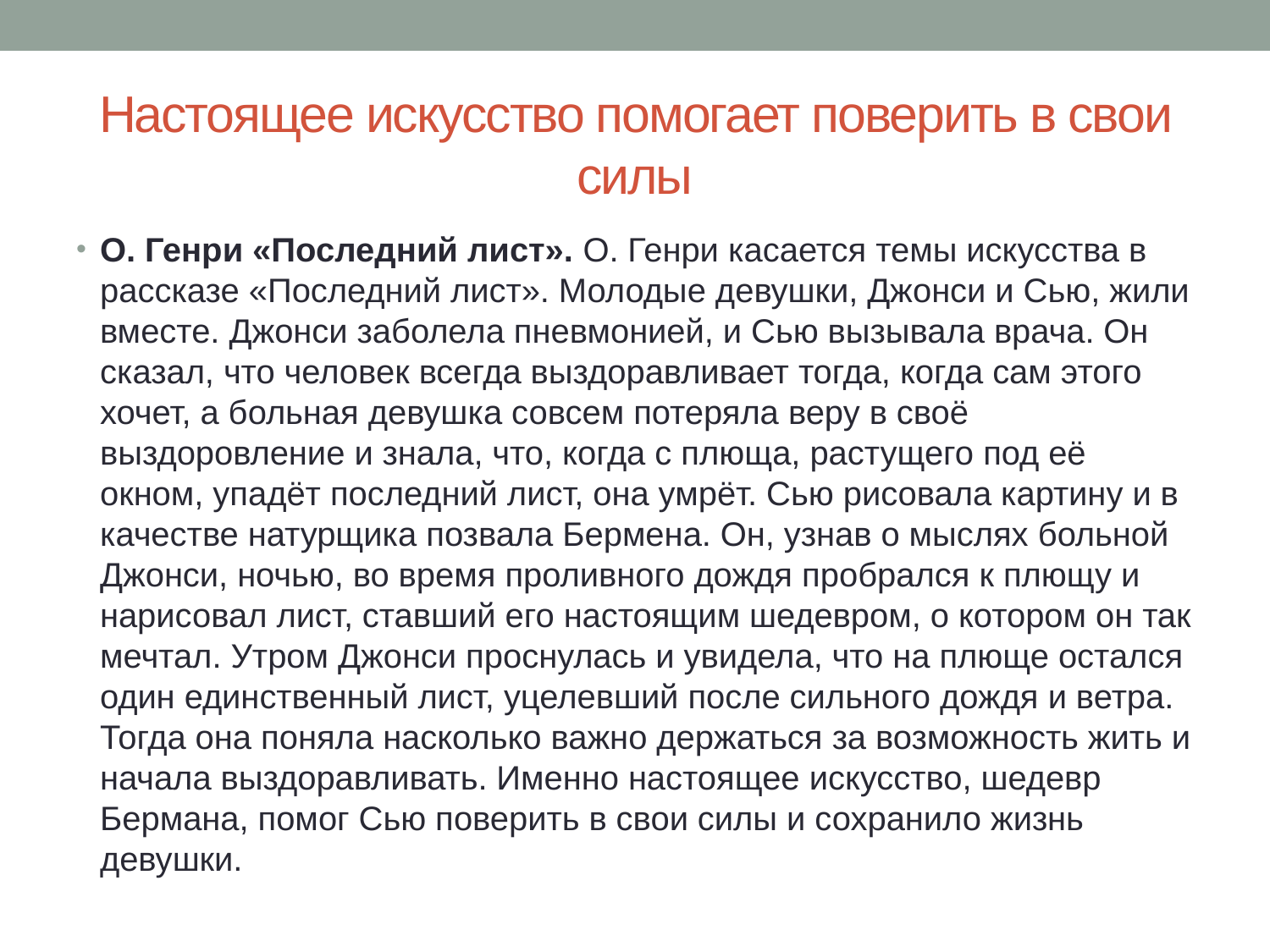

# Настоящее искусство помогает поверить в свои силы
О. Генри «Последний лист». О. Генри касается темы искусства в рассказе «Последний лист». Молодые девушки, Джонси и Сью, жили вместе. Джонси заболела пневмонией, и Сью вызывала врача. Он сказал, что человек всегда выздоравливает тогда, когда сам этого хочет, а больная девушка совсем потеряла веру в своё выздоровление и знала, что, когда с плюща, растущего под её окном, упадёт последний лист, она умрёт. Сью рисовала картину и в качестве натурщика позвала Бермена. Он, узнав о мыслях больной Джонси, ночью, во время проливного дождя пробрался к плющу и нарисовал лист, ставший его настоящим шедевром, о котором он так мечтал. Утром Джонси проснулась и увидела, что на плюще остался один единственный лист, уцелевший после сильного дождя и ветра. Тогда она поняла насколько важно держаться за возможность жить и начала выздоравливать. Именно настоящее искусство, шедевр Бермана, помог Сью поверить в свои силы и сохранило жизнь девушки.